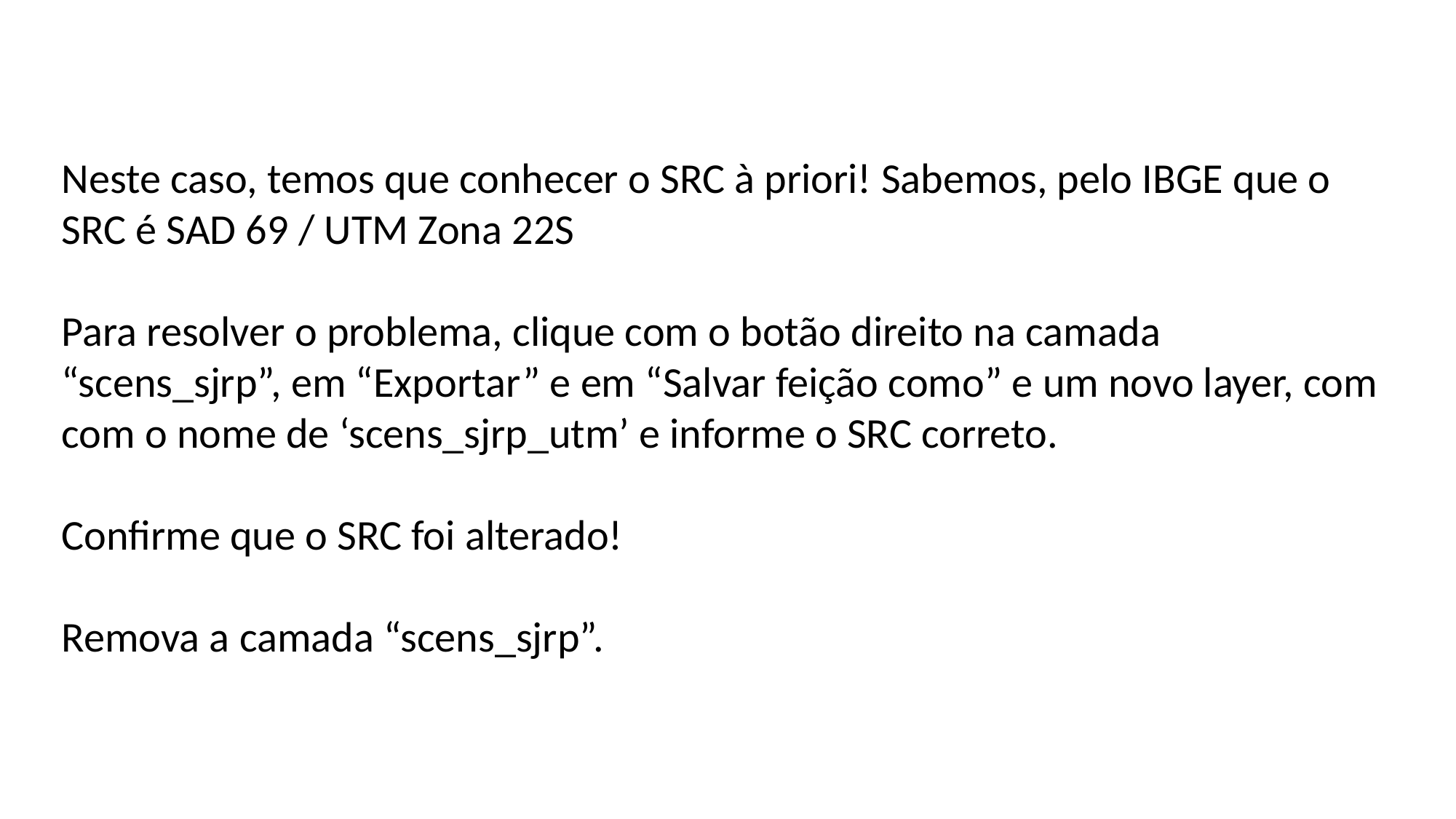

Neste caso, temos que conhecer o SRC à priori! Sabemos, pelo IBGE que o SRC é SAD 69 / UTM Zona 22S

Para resolver o problema, clique com o botão direito na camada “scens_sjrp”, em “Exportar” e em “Salvar feição como” e um novo layer, com com o nome de ‘scens_sjrp_utm’ e informe o SRC correto.

Confirme que o SRC foi alterado!

Remova a camada “scens_sjrp”.